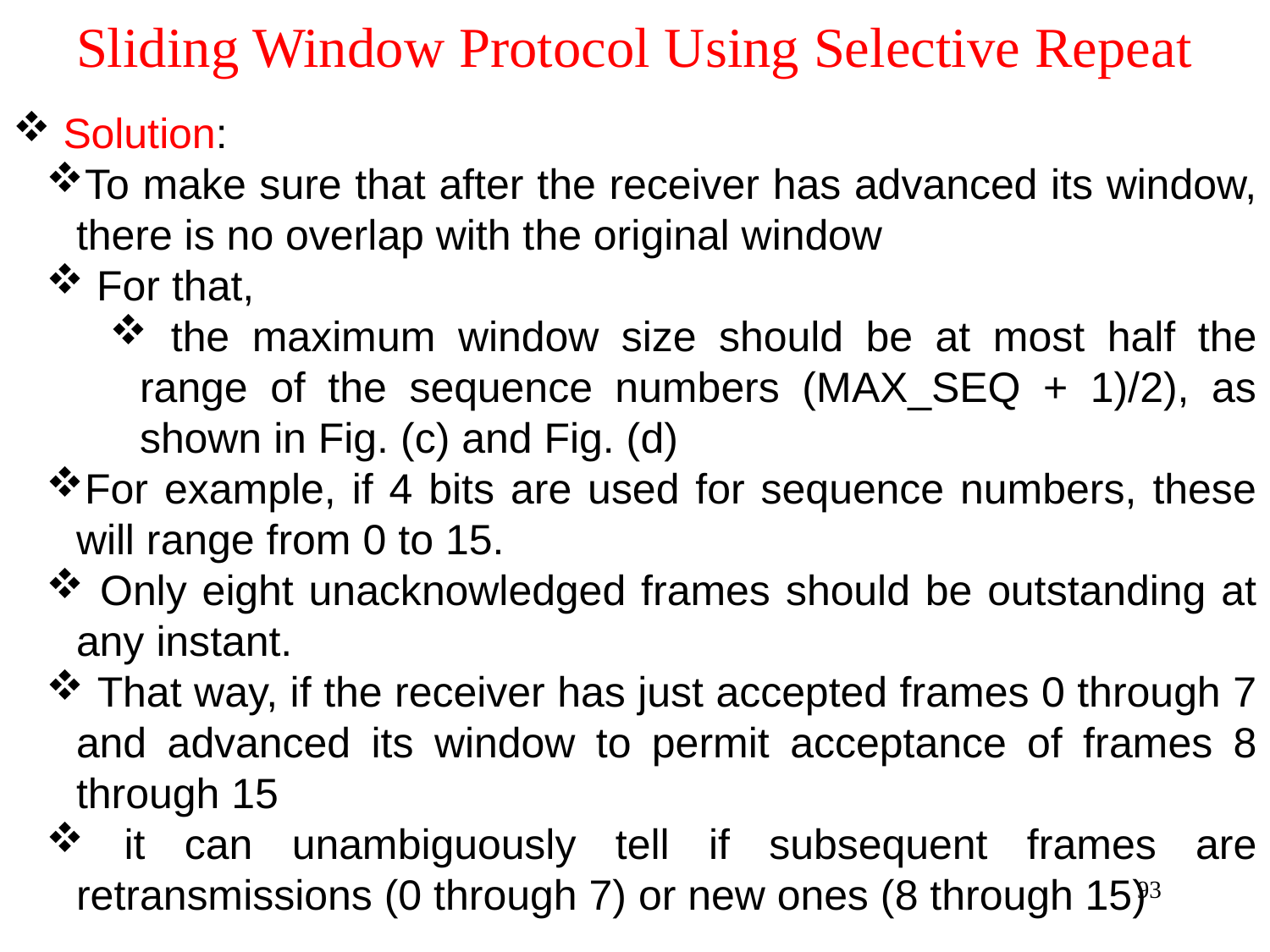

# Sliding Window Protocol Using Selective Repeat
 Solution:
To make sure that after the receiver has advanced its window, there is no overlap with the original window
 For that,
 the maximum window size should be at most half the range of the sequence numbers (MAX_SEQ + 1)/2), as shown in Fig. (c) and Fig. (d)
For example, if 4 bits are used for sequence numbers, these will range from 0 to 15.
 Only eight unacknowledged frames should be outstanding at any instant.
 That way, if the receiver has just accepted frames 0 through 7 and advanced its window to permit acceptance of frames 8 through 15
 it can unambiguously tell if subsequent frames are retransmissions (0 through 7) or new ones (8 through 15)
93